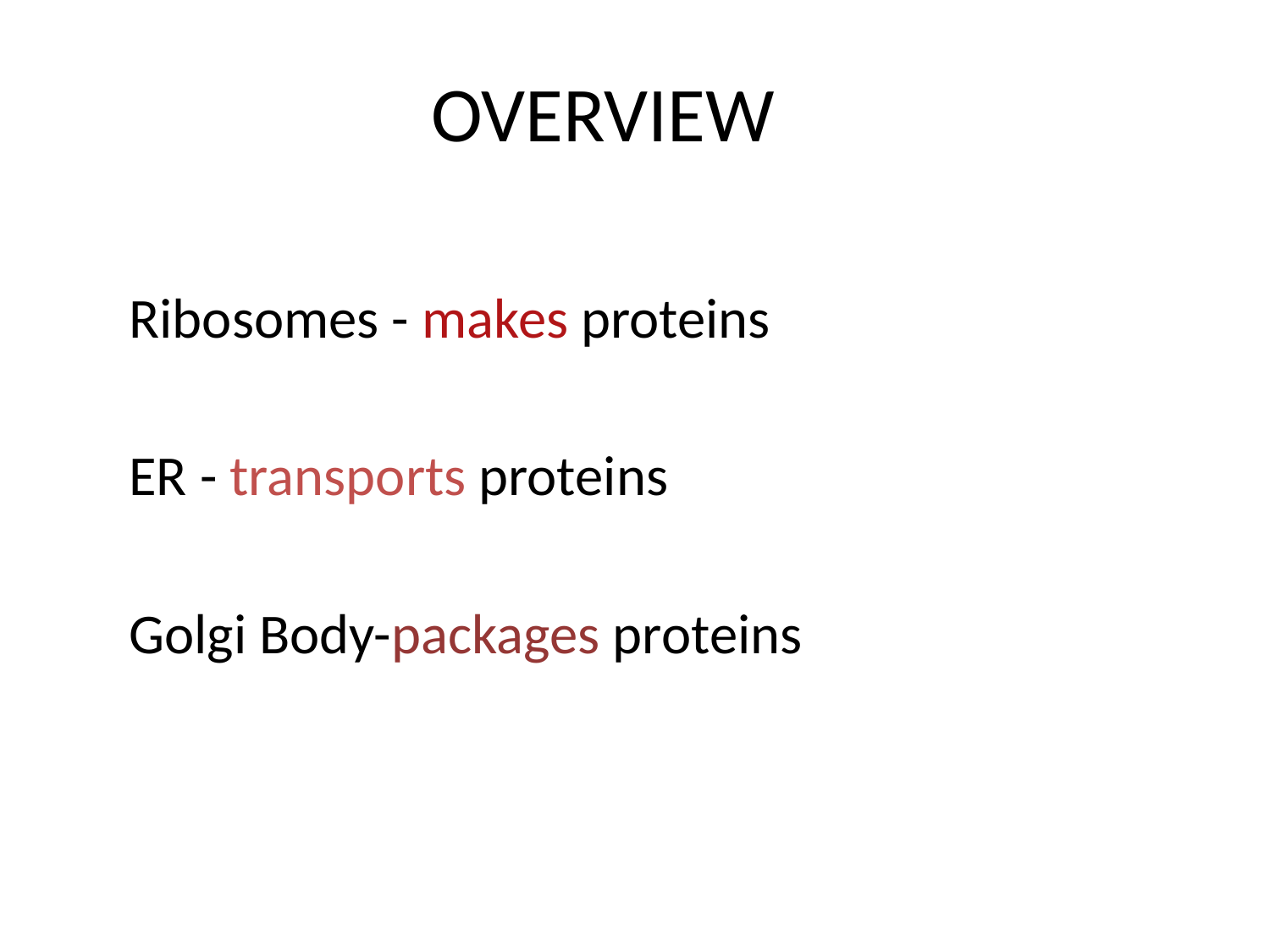

# OVERVIEW
Ribosomes - makes proteins

ER - transports proteins

Golgi Body-packages proteins